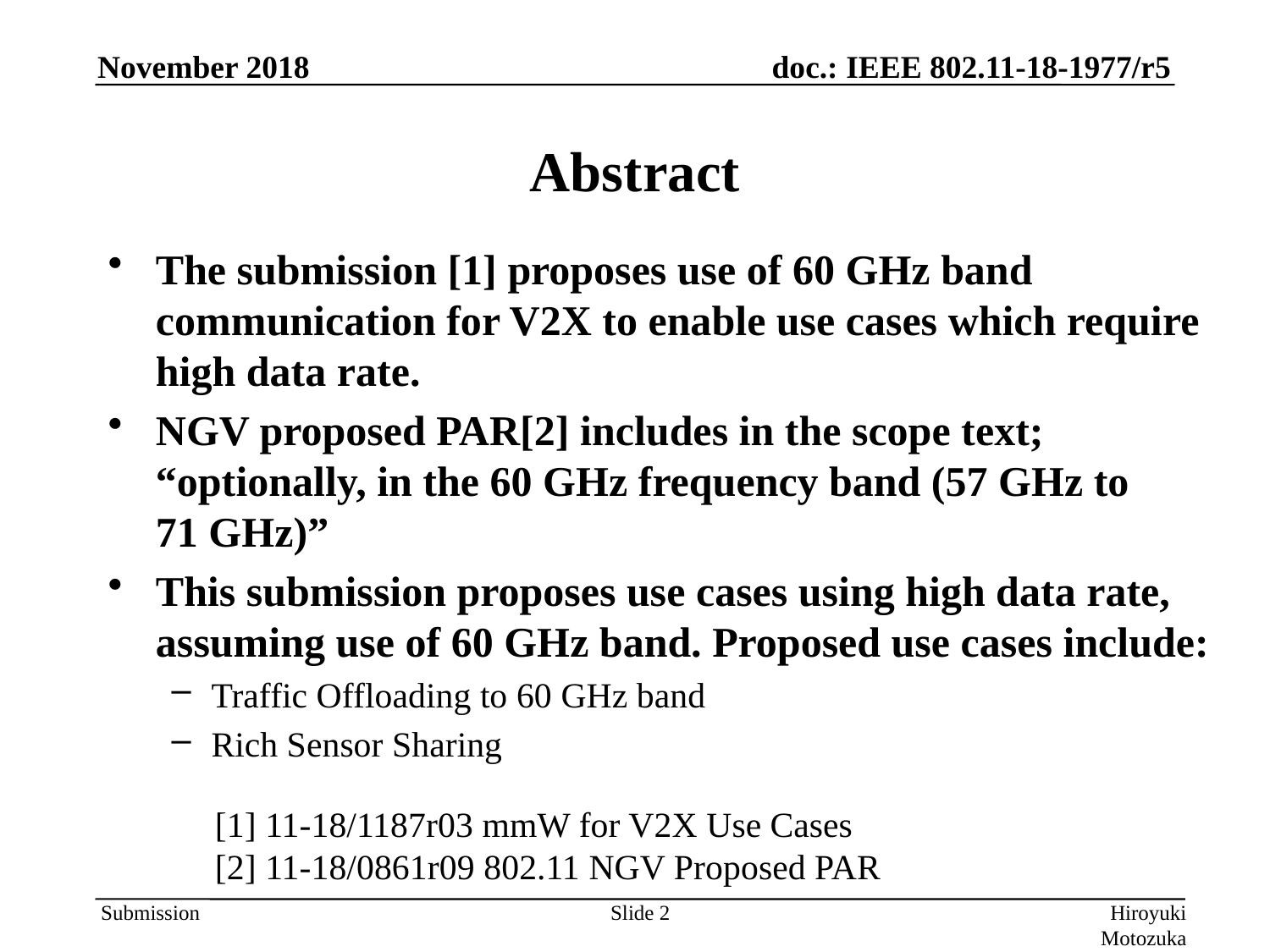

# Abstract
The submission [1] proposes use of 60 GHz band communication for V2X to enable use cases which require high data rate.
NGV proposed PAR[2] includes in the scope text;
“optionally, in the 60 GHz frequency band (57 GHz to
71 GHz)”
This submission proposes use cases using high data rate, assuming use of 60 GHz band. Proposed use cases include:
Traffic Offloading to 60 GHz band
Rich Sensor Sharing

[1] 11-18/1187r03 mmW for V2X Use Cases
[2] 11-18/0861r09 802.11 NGV Proposed PAR
Slide 2
Hiroyuki Motozuka (Panasonic)